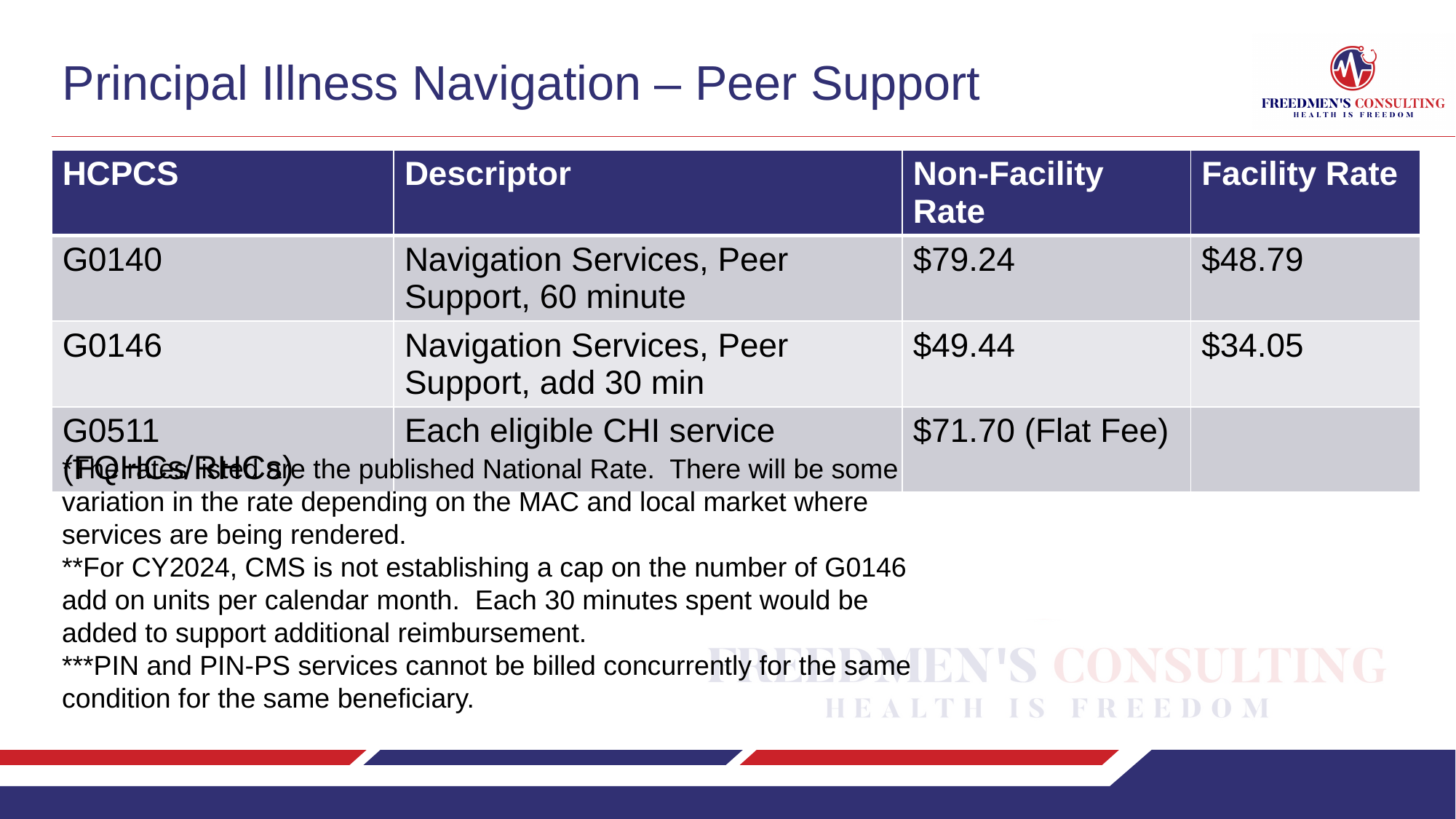

# Principal Illness Navigation – Peer Support
| HCPCS | Descriptor | Non-Facility Rate | Facility Rate |
| --- | --- | --- | --- |
| G0140 | Navigation Services, Peer Support, 60 minute | $79.24 | $48.79 |
| G0146 | Navigation Services, Peer Support, add 30 min | $49.44 | $34.05 |
| G0511 (FQHCs/RHCs) | Each eligible CHI service | $71.70 (Flat Fee) |  |
*The rates listed are the published National Rate.  There will be some variation in the rate depending on the MAC and local market where services are being rendered.
**For CY2024, CMS is not establishing a cap on the number of G0146 add on units per calendar month.  Each 30 minutes spent would be added to support additional reimbursement.
***PIN and PIN-PS services cannot be billed concurrently for the same condition for the same beneficiary.